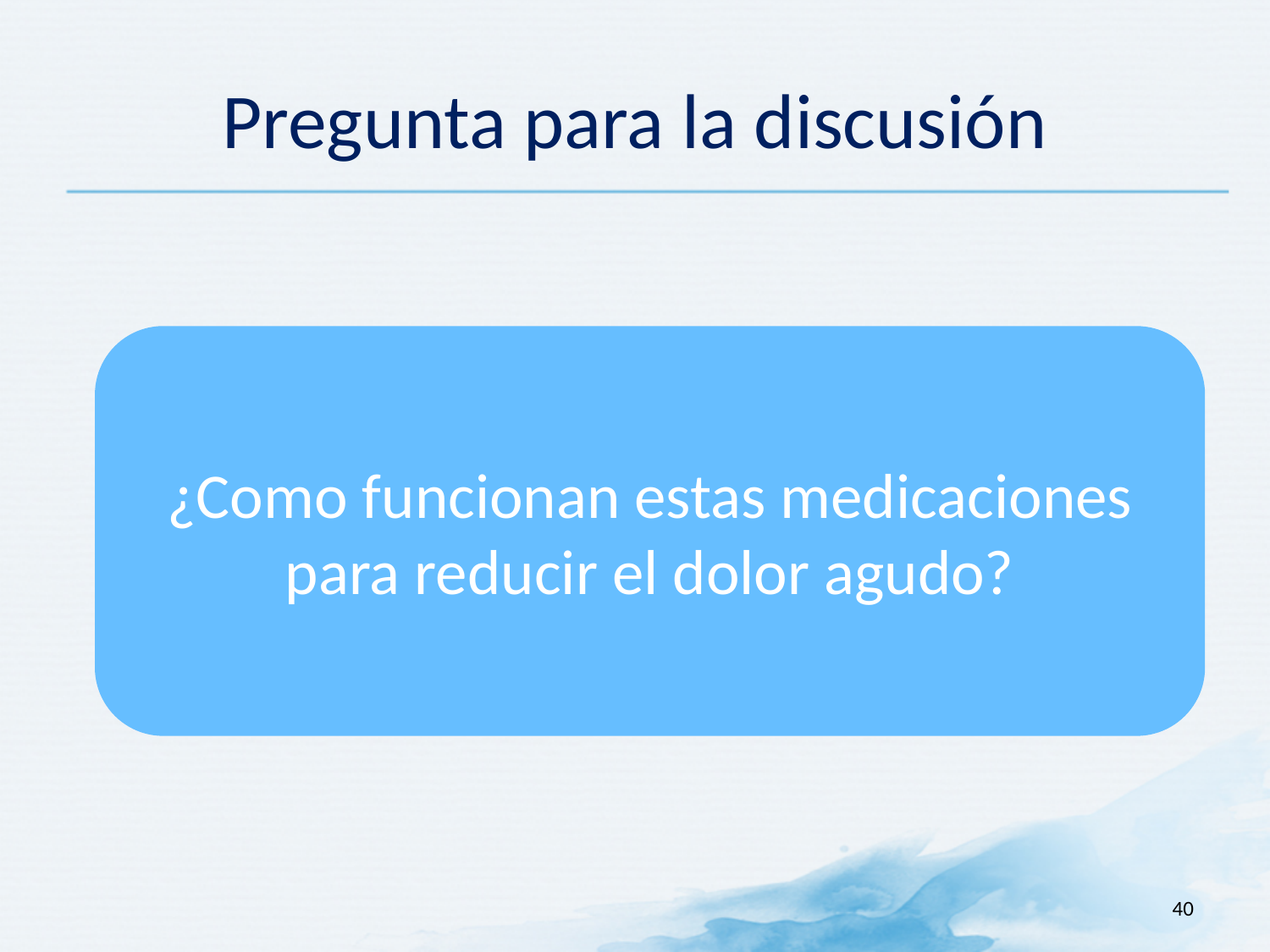

# Pregunta para la discusión
¿Como funcionan estas medicaciones para reducir el dolor agudo?
40